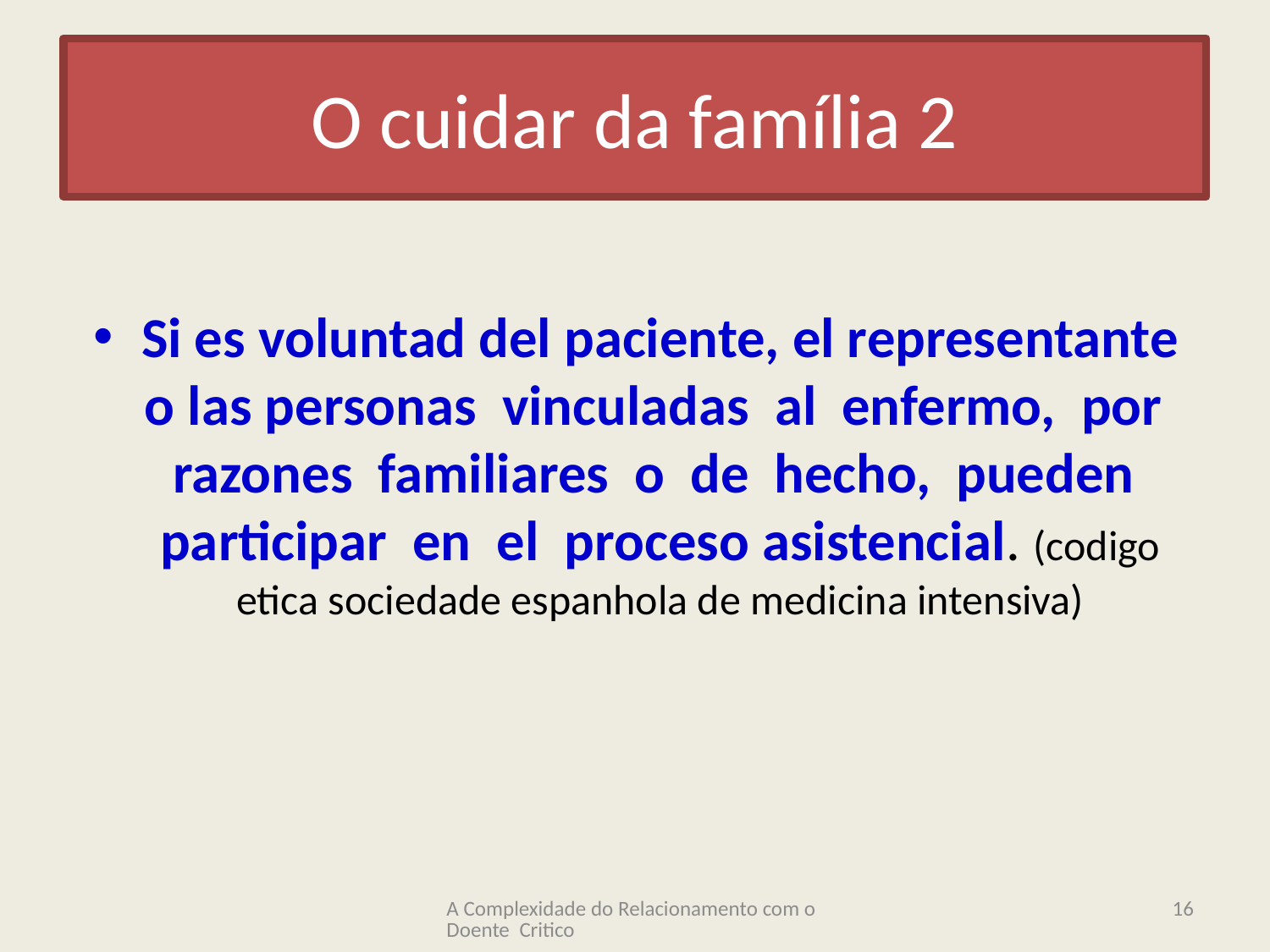

# O cuidar da família 2

Si es voluntad del paciente, el representante o las personas  vinculadas  al  enfermo,  por  razones  familiares  o  de  hecho,  pueden  participar  en  el  proceso asistencial. (codigo etica sociedade espanhola de medicina intensiva)

A Complexidade do Relacionamento com o Doente  Critico
16